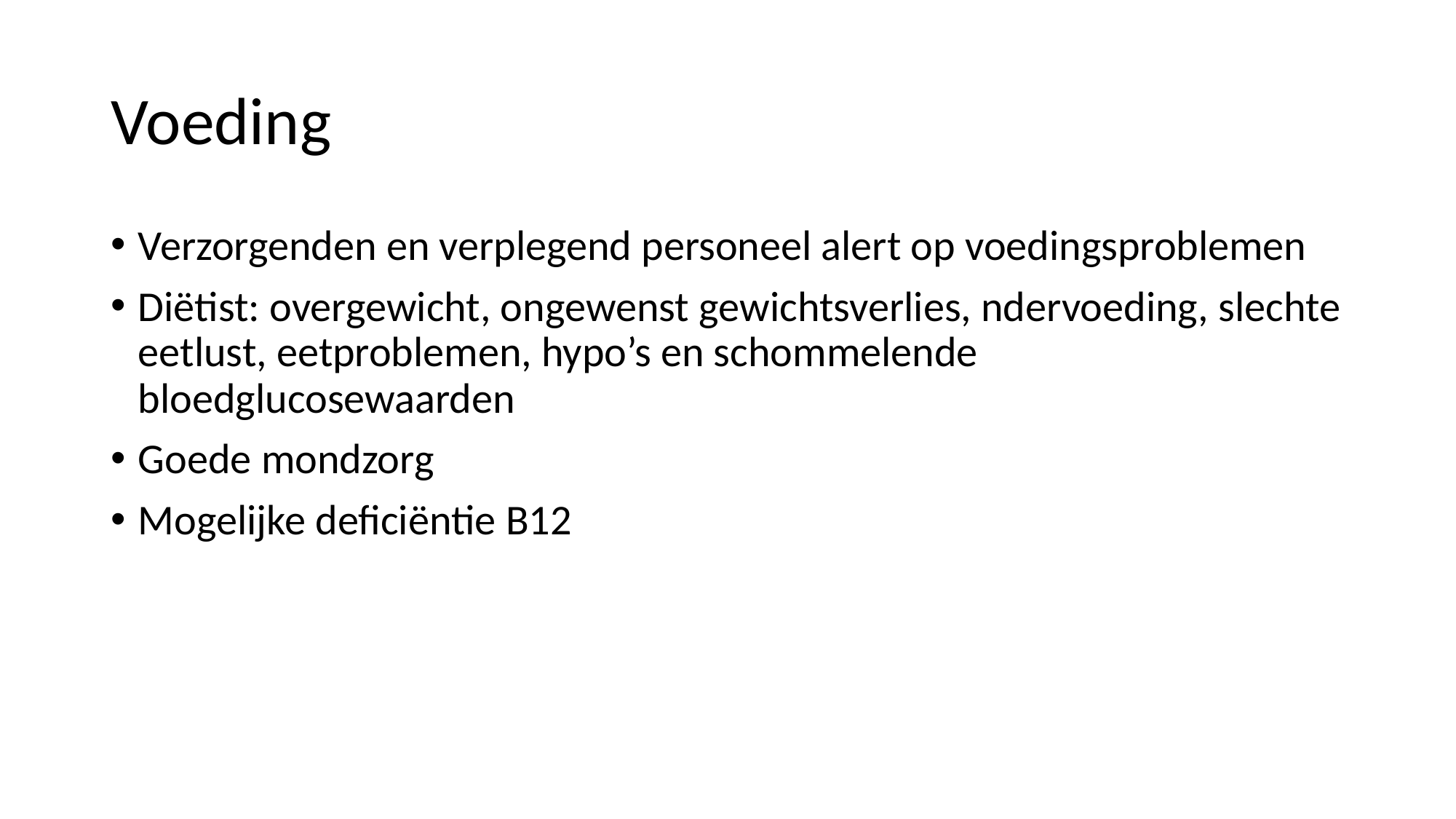

# Voeding
Verzorgenden en verplegend personeel alert op voedingsproblemen
Diëtist: overgewicht, ongewenst gewichtsverlies, ndervoeding, slechte eetlust, eetproblemen, hypo’s en schommelende bloedglucosewaarden
Goede mondzorg
Mogelijke deficiëntie B12